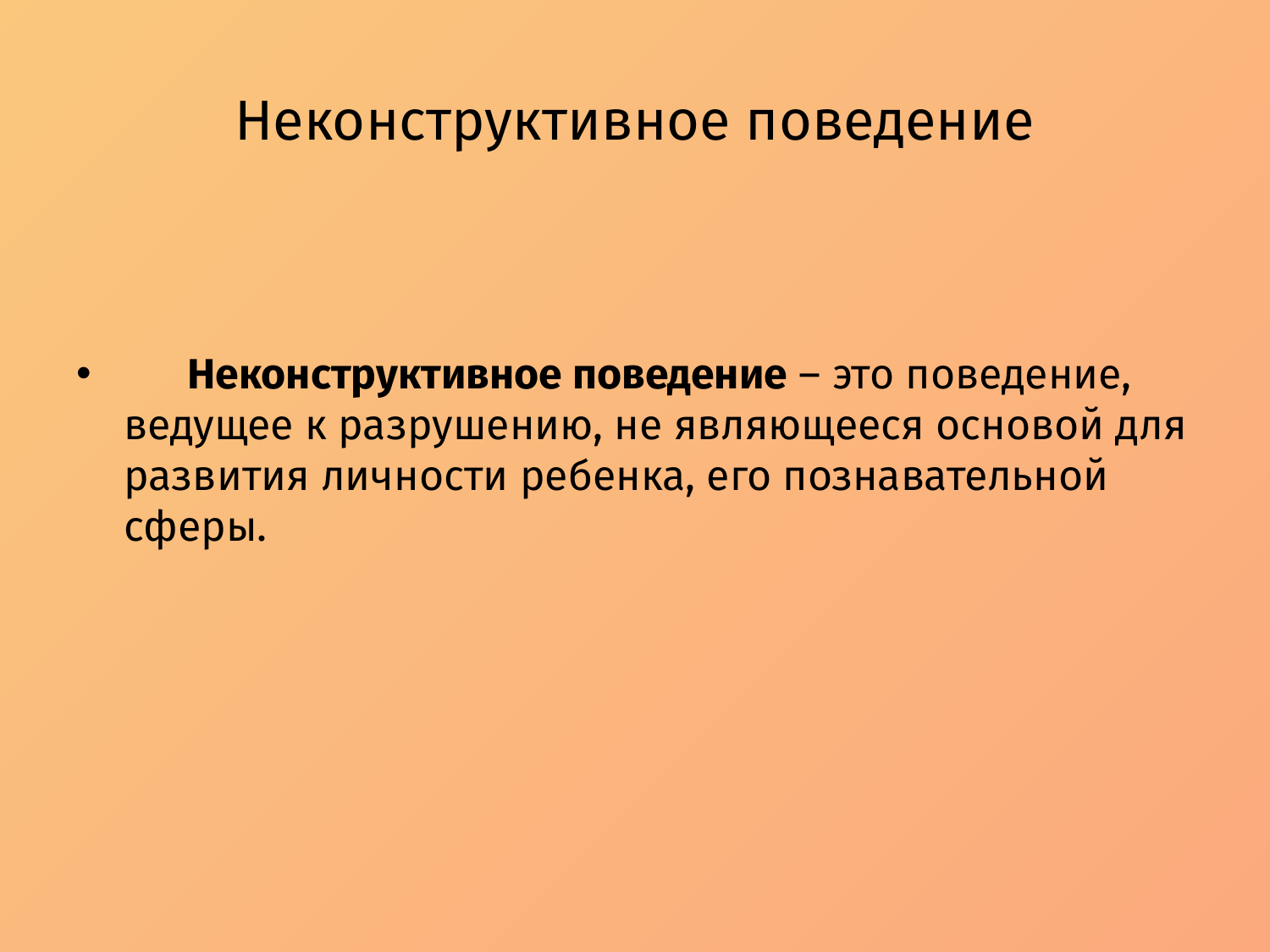

# Неконструктивное поведение

      Неконструктивное поведение – это поведение, ведущее к разрушению, не являющееся основой для развития личности ребенка, его познавательной сферы.